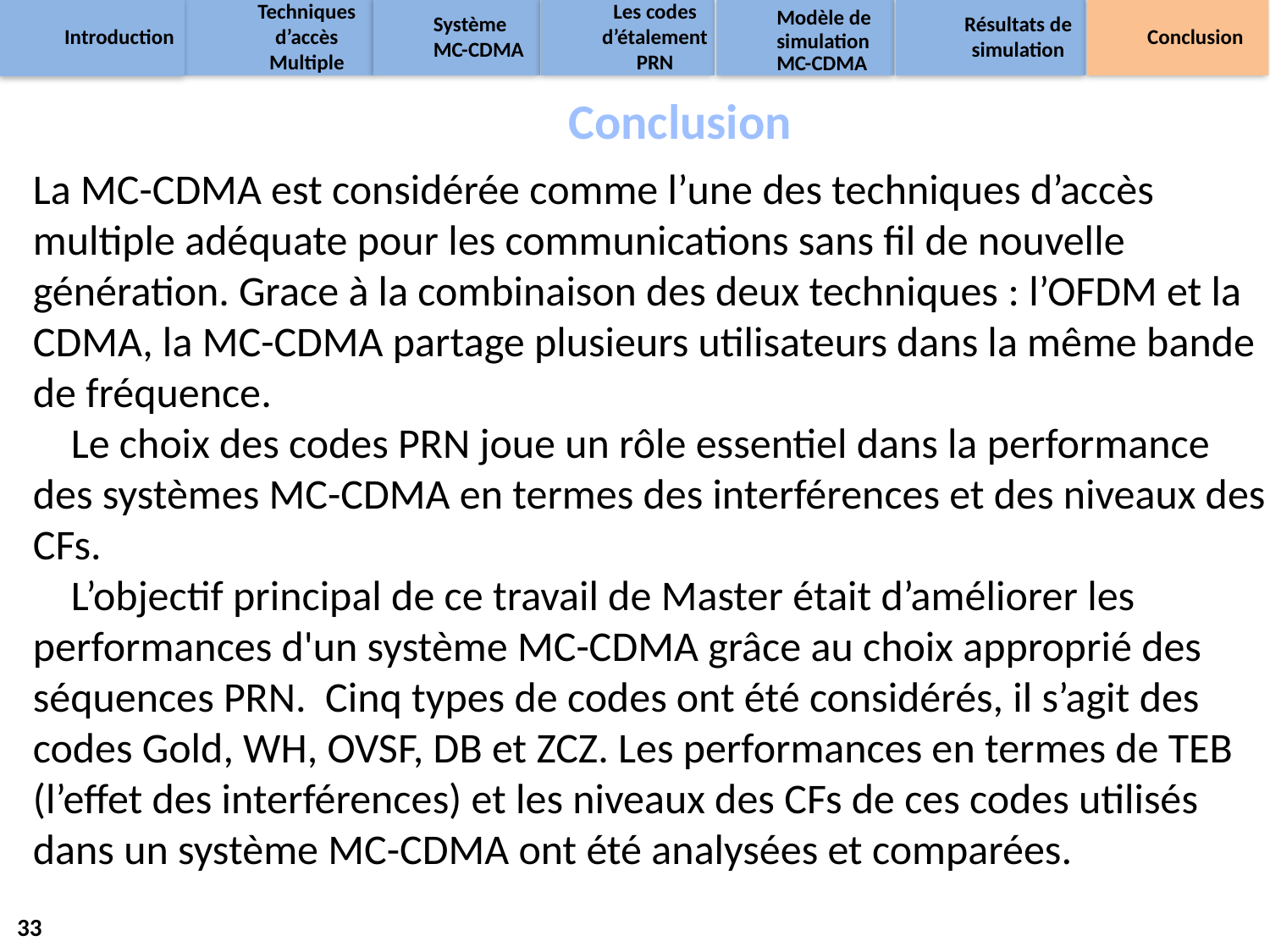

Les codes d’étalement PRN
Conclusion
Système MC-CDMA

Techniques d’accès Multiple

Modèle de simulation MC-CDMA

Résultats de simulation
Introduction
Conclusion
La MC-CDMA est considérée comme l’une des techniques d’accès multiple adéquate pour les communications sans fil de nouvelle génération. Grace à la combinaison des deux techniques : l’OFDM et la CDMA, la MC-CDMA partage plusieurs utilisateurs dans la même bande de fréquence.
    Le choix des codes PRN joue un rôle essentiel dans la performance des systèmes MC-CDMA en termes des interférences et des niveaux des CFs.
    L’objectif principal de ce travail de Master était d’améliorer les performances d'un système MC-CDMA grâce au choix approprié des séquences PRN.  Cinq types de codes ont été considérés, il s’agit des codes Gold, WH, OVSF, DB et ZCZ. Les performances en termes de TEB (l’effet des interférences) et les niveaux des CFs de ces codes utilisés dans un système MC-CDMA ont été analysées et comparées.

33